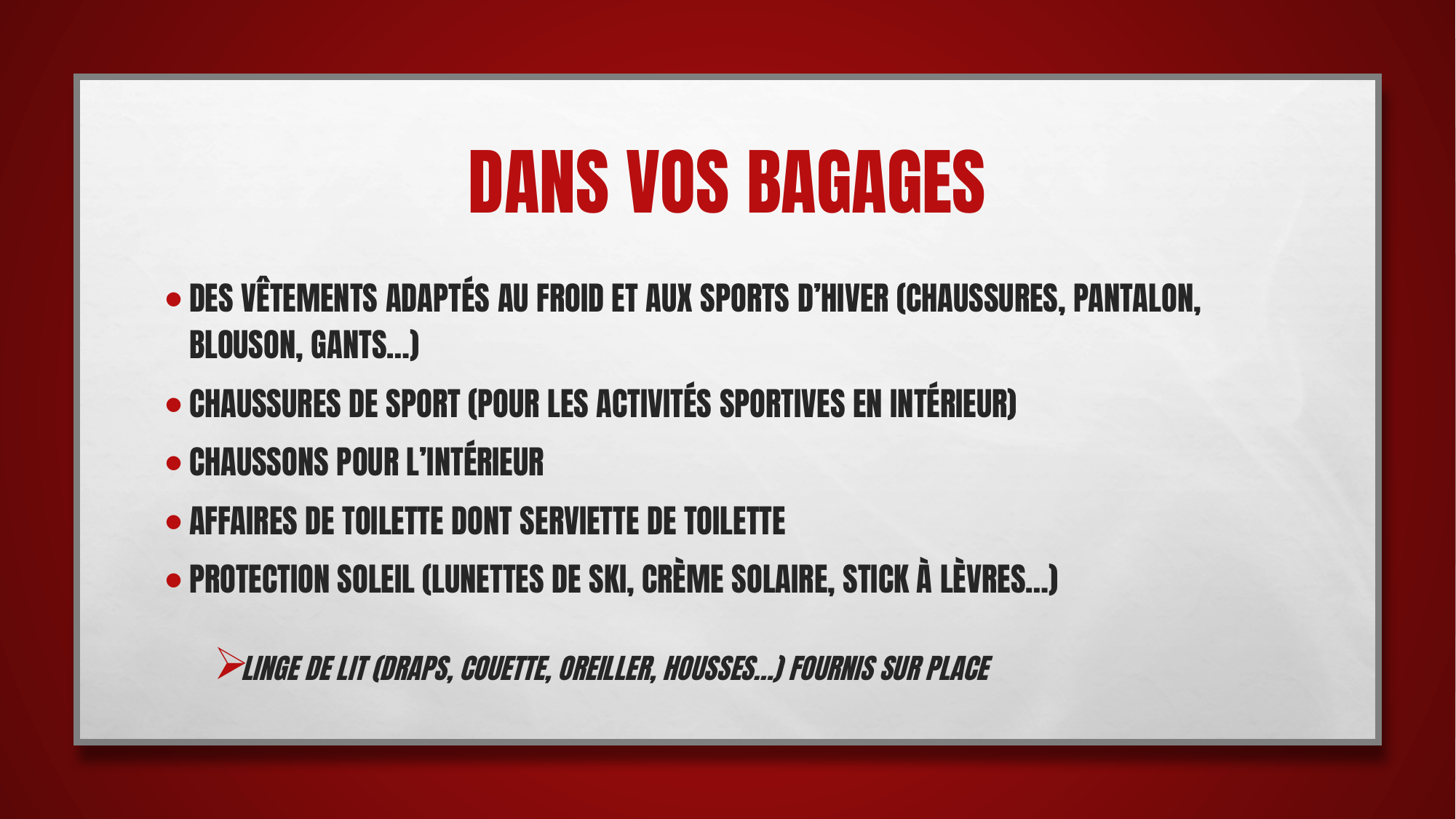

# Dans vos bagages
Des vêtements adaptés au froid et aux sports d’hiver (Chaussures, pantalon, blouson, gants…)
Chaussures de sport (pour les activités sportives en intérieur)
Chaussons pour l’intérieur
Affaires de toilette dont serviette de toilette
protection soleil (lunettes de ski, crème solaire, stick à lèvres…)

Linge de lit (Draps, couette, oreiller, housses…) Fournis sur place